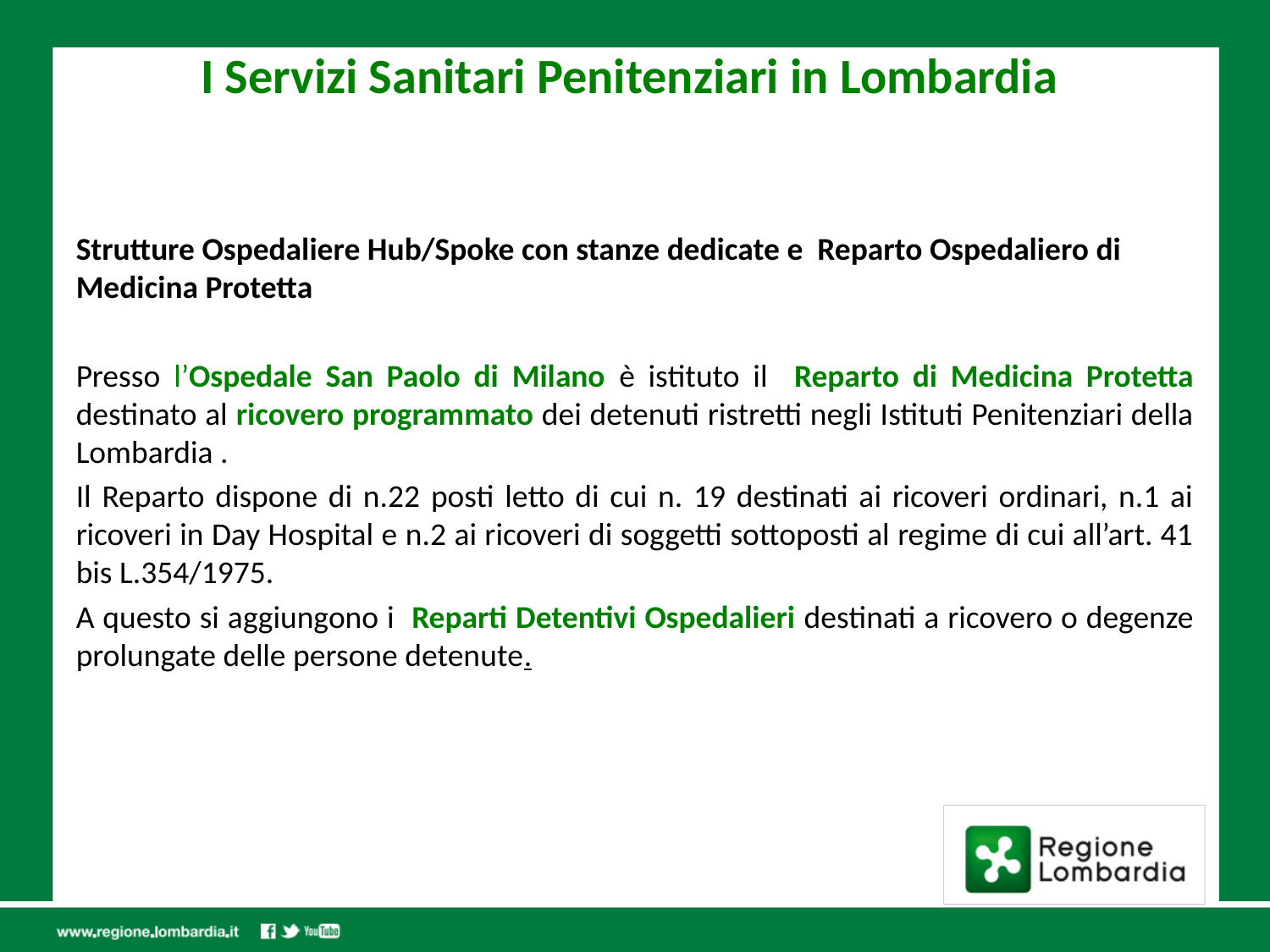

# I Servizi Sanitari Penitenziari in Lombardia
Strutture Ospedaliere Hub/Spoke con stanze dedicate e  Reparto Ospedaliero di Medicina Protetta

Presso l’Ospedale San Paolo di Milano è istituto il  Reparto di Medicina Protetta destinato al ricovero programmato dei detenuti ristretti negli Istituti Penitenziari della Lombardia .
Il Reparto dispone di n.22 posti letto di cui n. 19 destinati ai ricoveri ordinari, n.1 ai ricoveri in Day Hospital e n.2 ai ricoveri di soggetti sottoposti al regime di cui all’art. 41 bis L.354/1975.
A questo si aggiungono i  Reparti Detentivi Ospedalieri destinati a ricovero o degenze prolungate delle persone detenute.